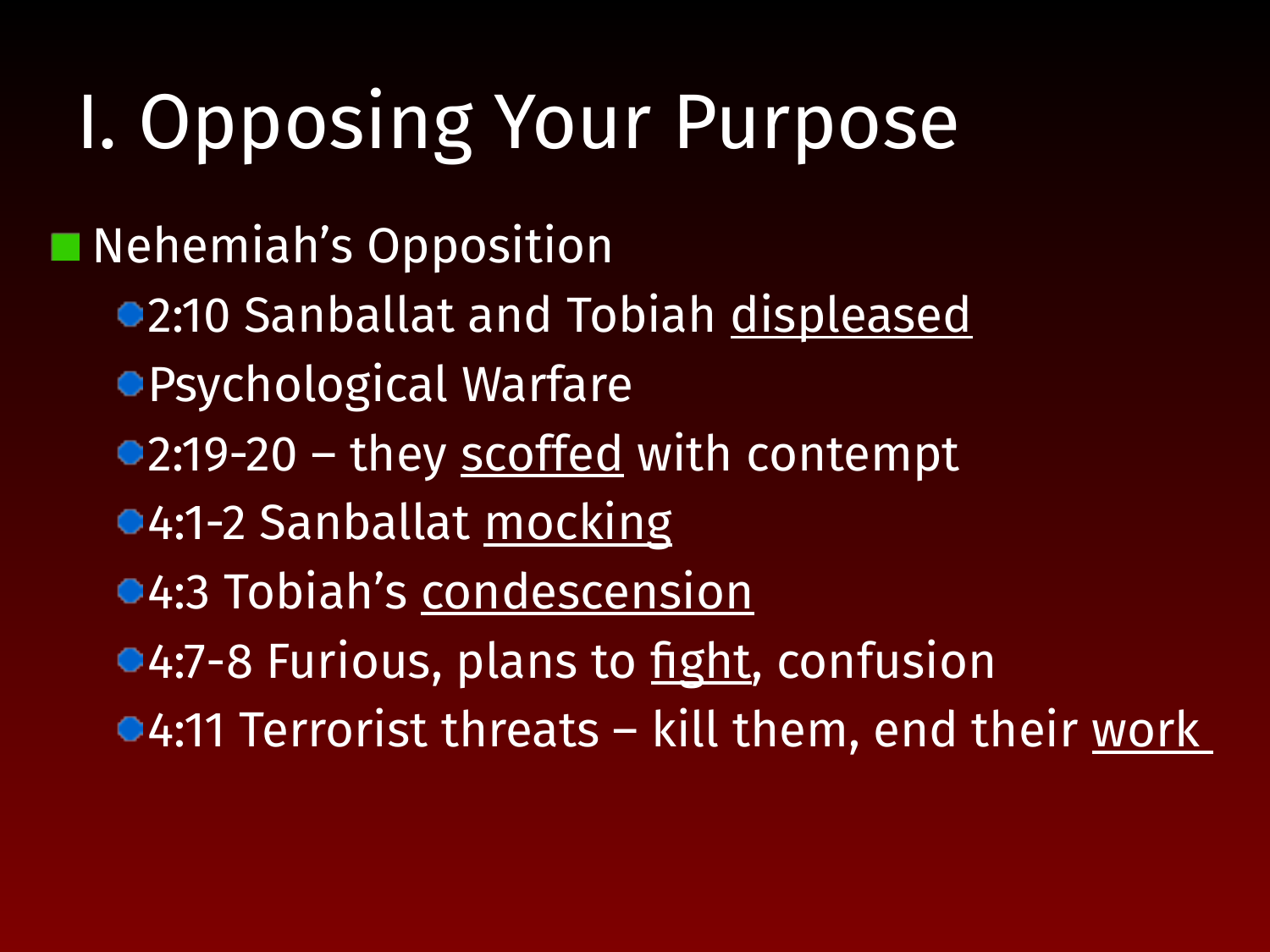

# I. Opposing Your Purpose
Nehemiah’s Opposition
2:10 Sanballat and Tobiah displeased
Psychological Warfare
2:19-20 – they scoffed with contempt
4:1-2 Sanballat mocking
4:3 Tobiah’s condescension
4:7-8 Furious, plans to fight, confusion
4:11 Terrorist threats – kill them, end their work